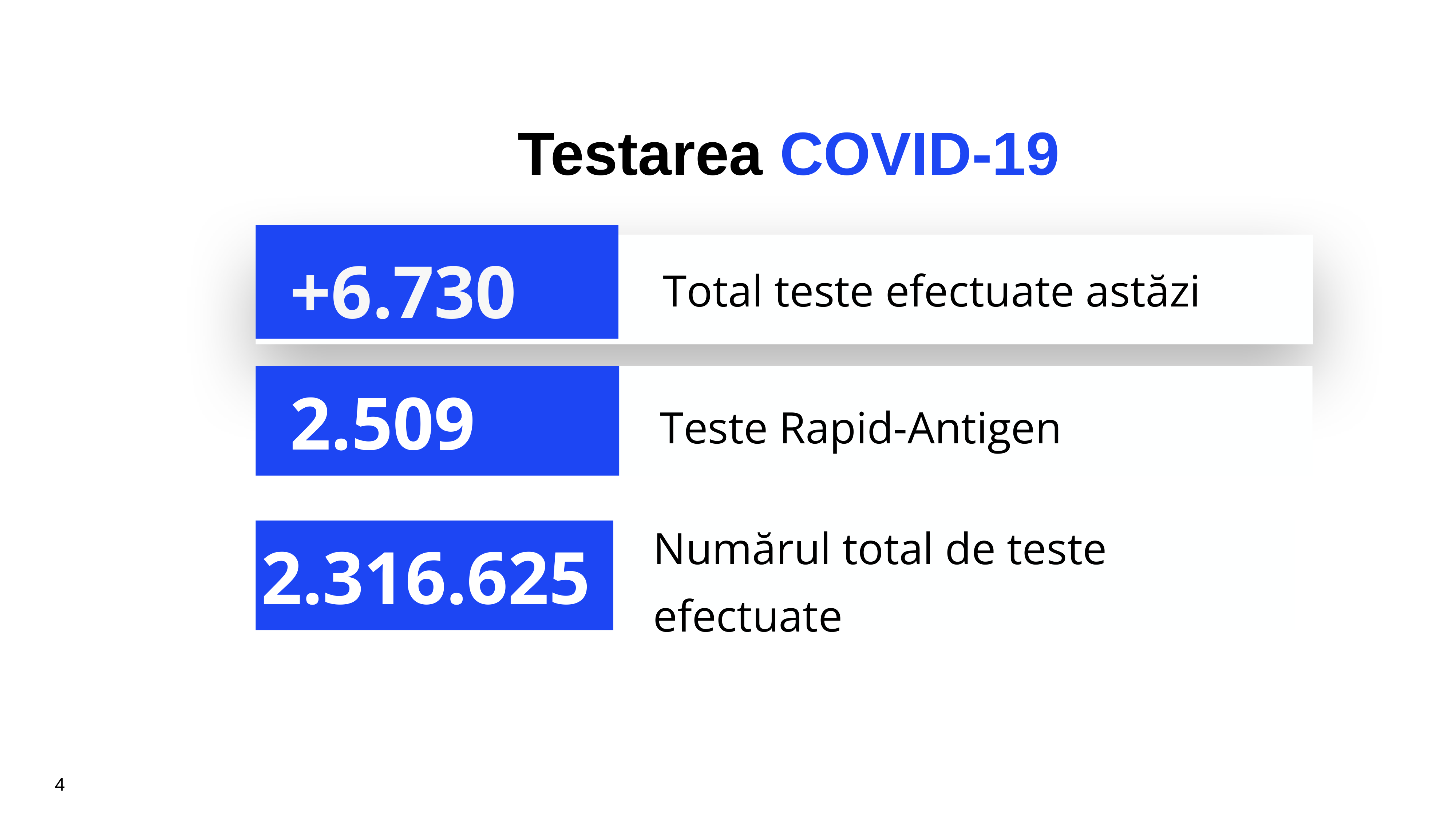

# Testarea COVID-19

+6.730

Total teste efectuate astăzi

Teste Rapid-Antigen

2.509

Numărul total de teste efectuate

2.316.625
4